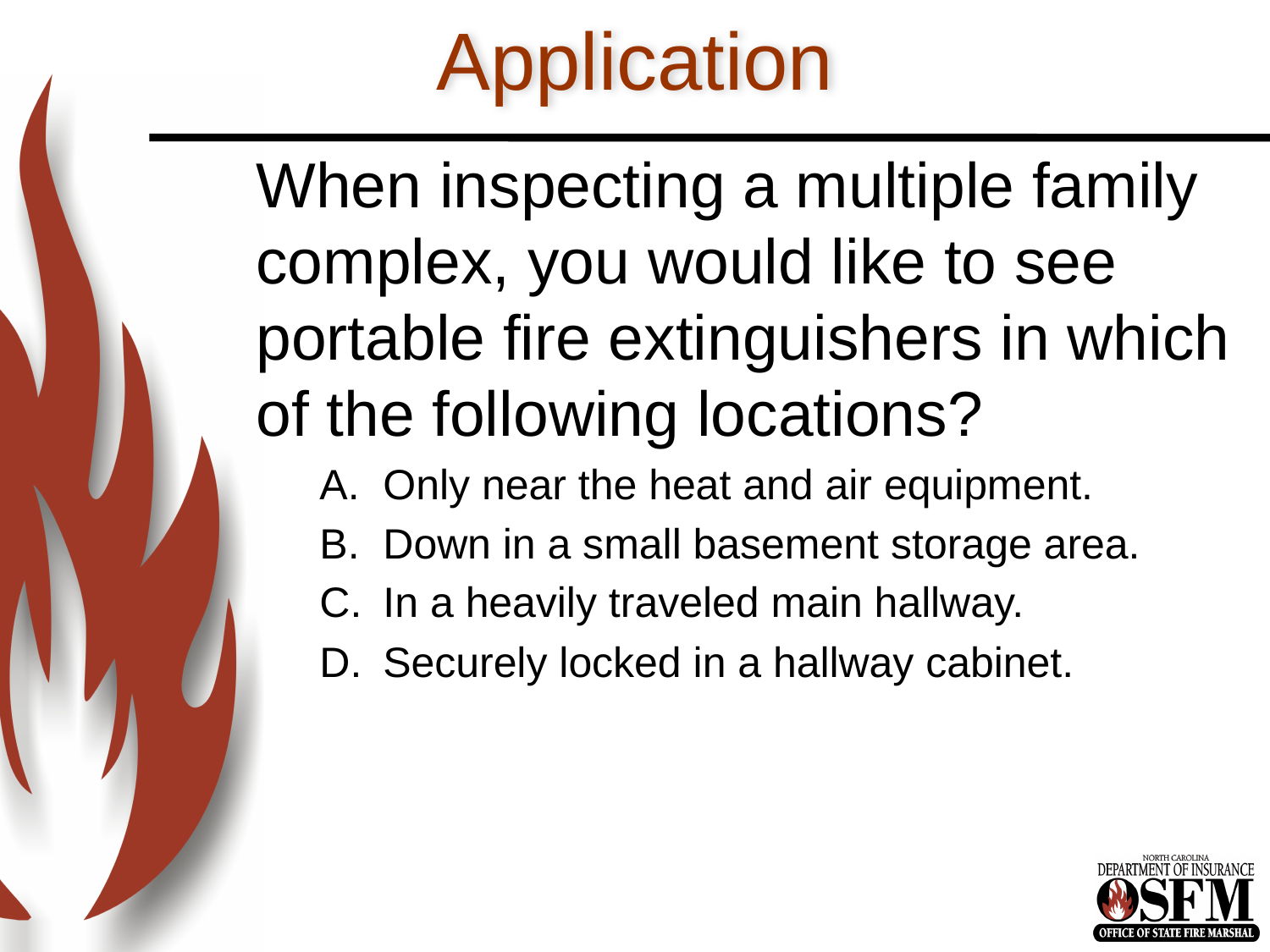

# Application
When inspecting a multiple family complex, you would like to see portable fire extinguishers in which of the following locations?
Only near the heat and air equipment.
Down in a small basement storage area.
In a heavily traveled main hallway.
Securely locked in a hallway cabinet.